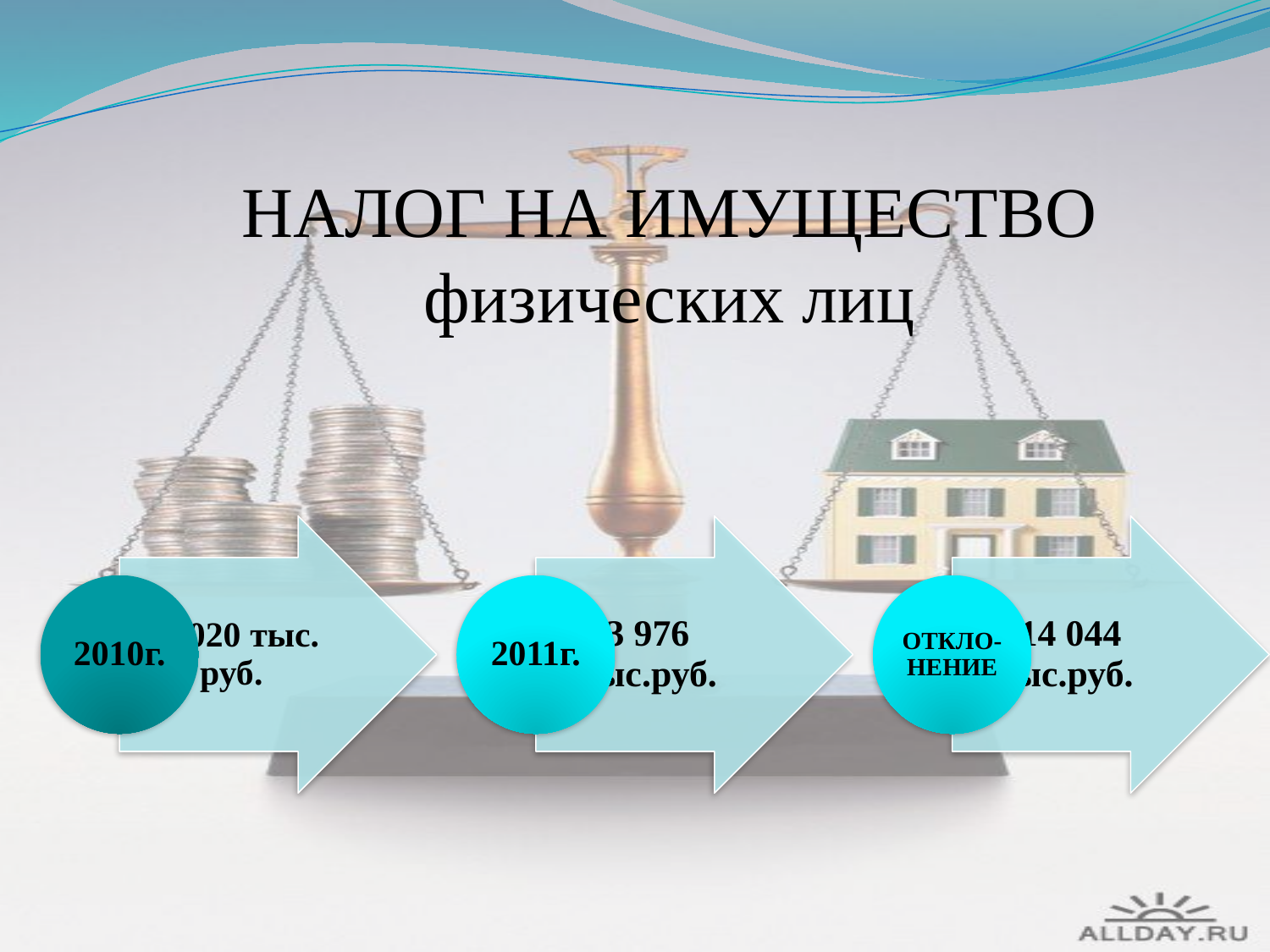

# НАЛОГ НА ИМУЩЕСТВО физических лиц
18 020 тыс. руб.
2010г.
3 976 тыс.руб.
2011г.
-14 044 тыс.руб.
ОТКЛО-НЕНИЕ